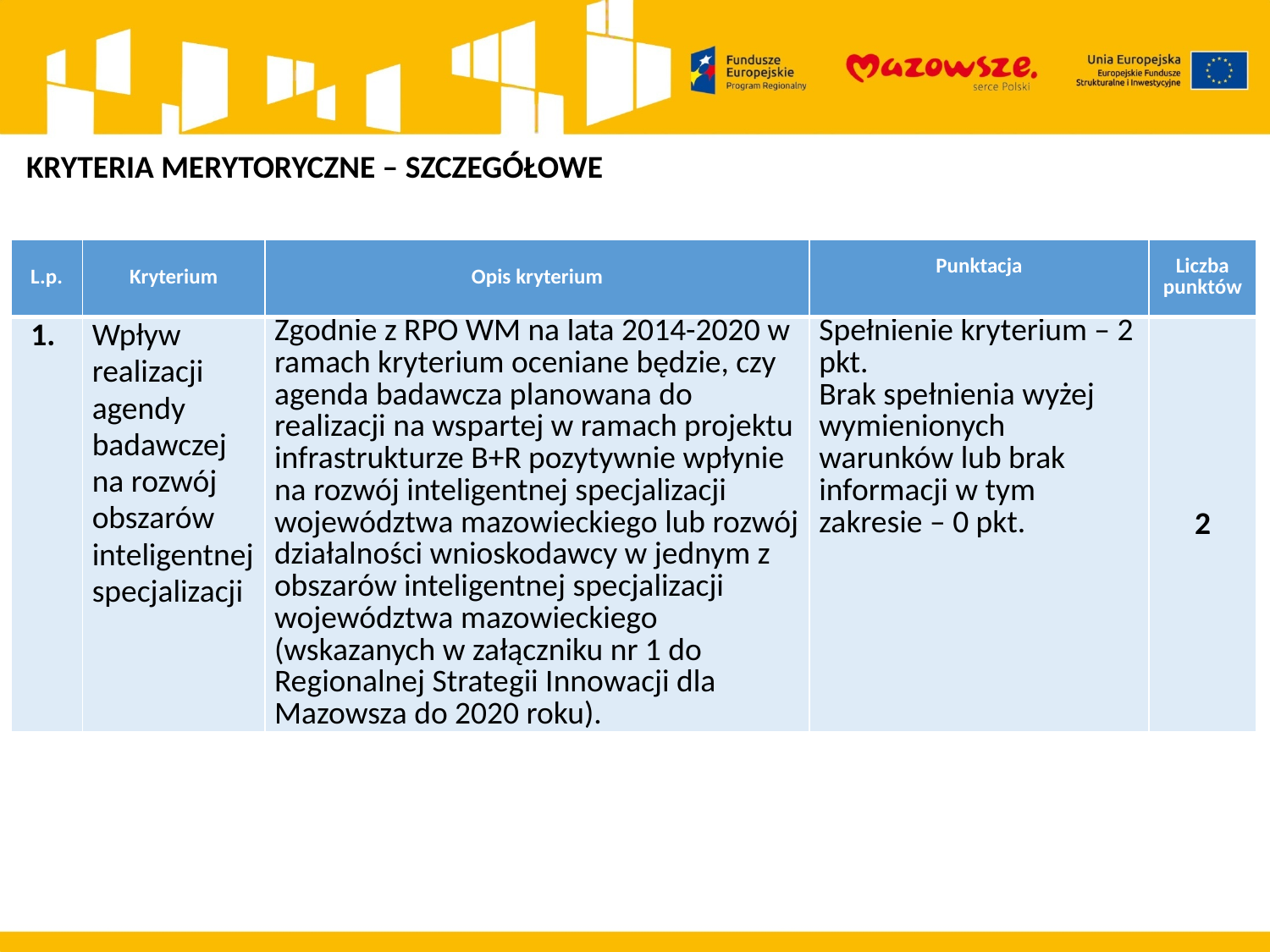

KRYTERIA MERYTORYCZNE – SZCZEGÓŁOWE
| L.p. | Kryterium | Opis kryterium | Punktacja | Liczba punktów |
| --- | --- | --- | --- | --- |
| 1. | Wpływ realizacji agendy badawczej na rozwój obszarów inteligentnej specjalizacji | Zgodnie z RPO WM na lata 2014-2020 w ramach kryterium oceniane będzie, czy agenda badawcza planowana do realizacji na wspartej w ramach projektu infrastrukturze B+R pozytywnie wpłynie na rozwój inteligentnej specjalizacji województwa mazowieckiego lub rozwój działalności wnioskodawcy w jednym z obszarów inteligentnej specjalizacji województwa mazowieckiego (wskazanych w załączniku nr 1 do Regionalnej Strategii Innowacji dla Mazowsza do 2020 roku). | Spełnienie kryterium – 2 pkt. Brak spełnienia wyżej wymienionych warunków lub brak informacji w tym zakresie – 0 pkt. | 2 |